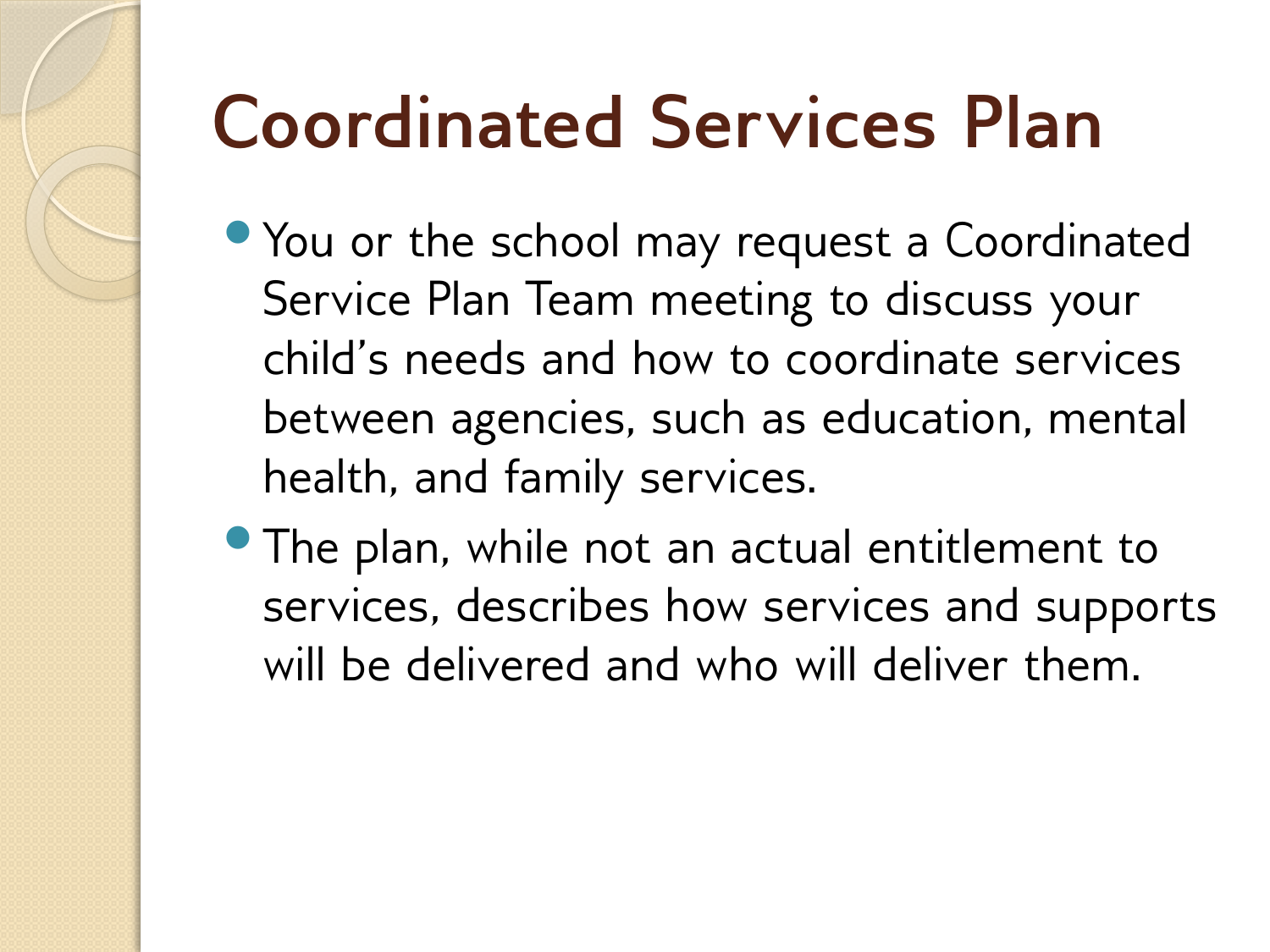

# Coordinated Services Plan
You or the school may request a Coordinated Service Plan Team meeting to discuss your child’s needs and how to coordinate services between agencies, such as education, mental health, and family services.
The plan, while not an actual entitlement to services, describes how services and supports will be delivered and who will deliver them.